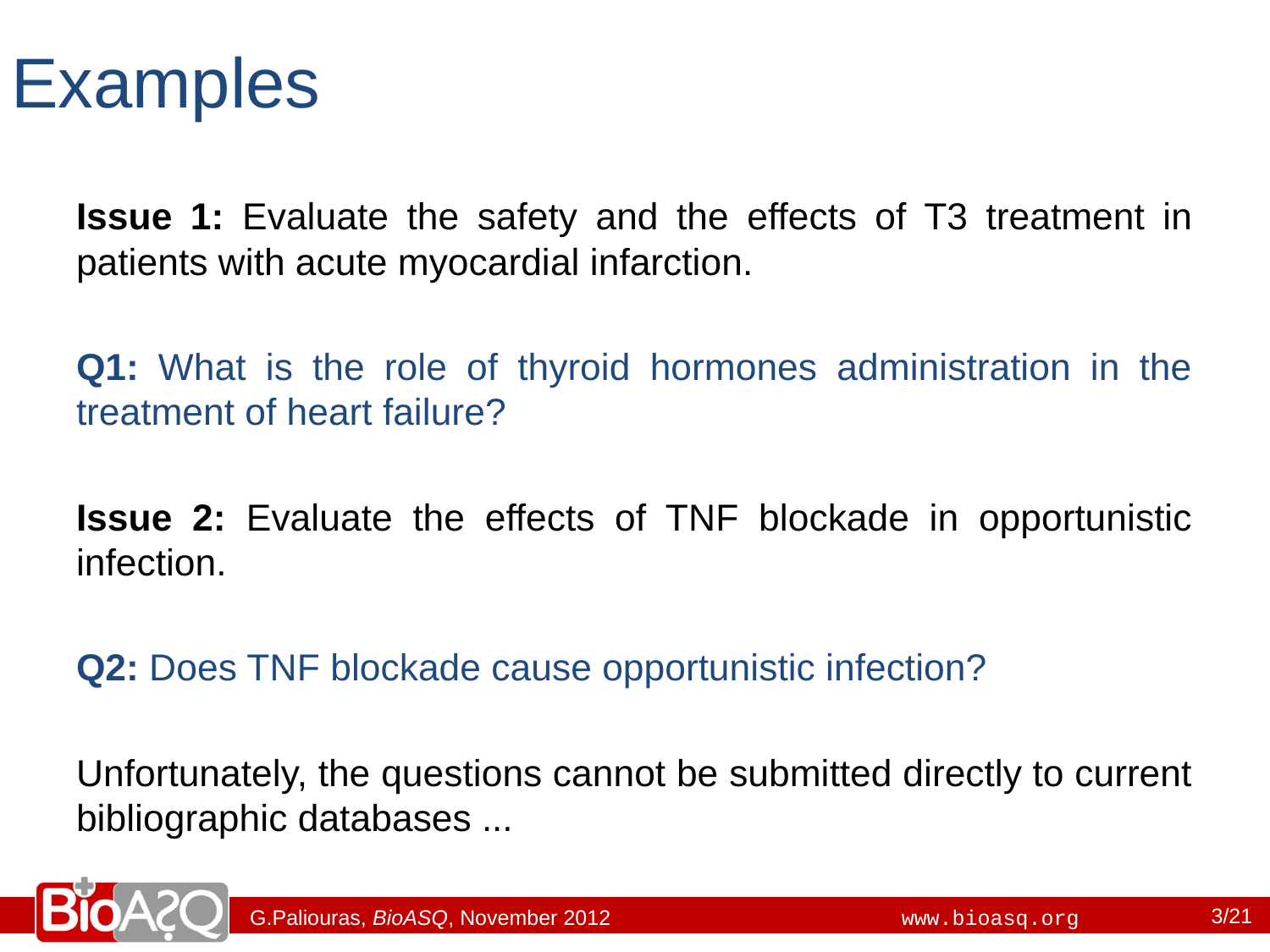

# Examples
Issue 1: Evaluate the safety and the effects of T3 treatment in patients with acute myocardial infarction.

Q1: What is the role of thyroid hormones administration in the treatment of heart failure?

Issue 2: Evaluate the effects of TNF blockade in opportunistic infection.

Q2: Does TNF blockade cause opportunistic infection?

Unfortunately, the questions cannot be submitted directly to current bibliographic databases ...
3/21